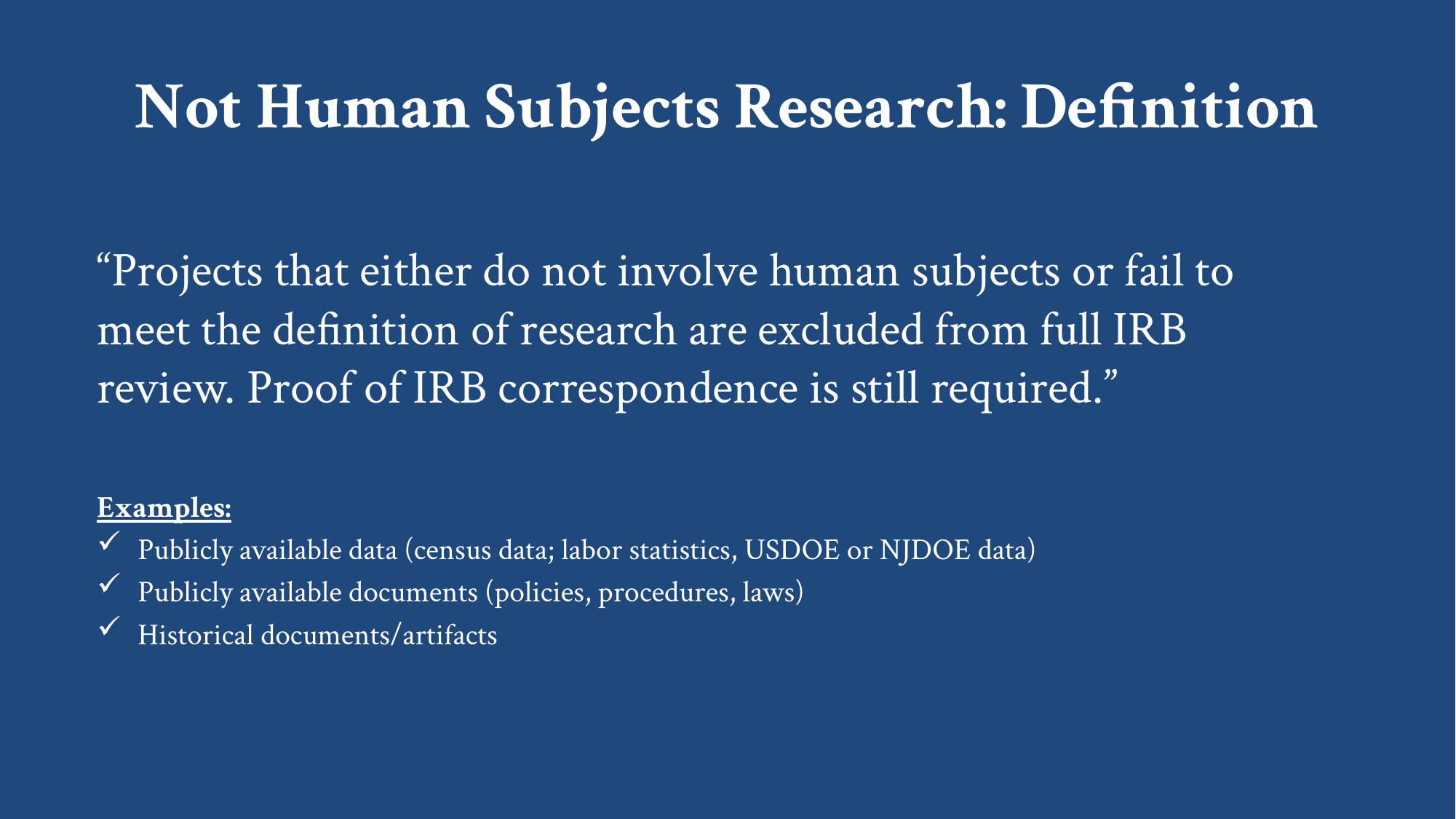

# Not Human Subjects Research: Definition
“Projects that either do not involve human subjects or fail to meet the definition of research are excluded from full IRB review. Proof of IRB correspondence is still required.”

Examples:
Publicly available data (census data; labor statistics, USDOE or NJDOE data)
Publicly available documents (policies, procedures, laws)
Historical documents/artifacts